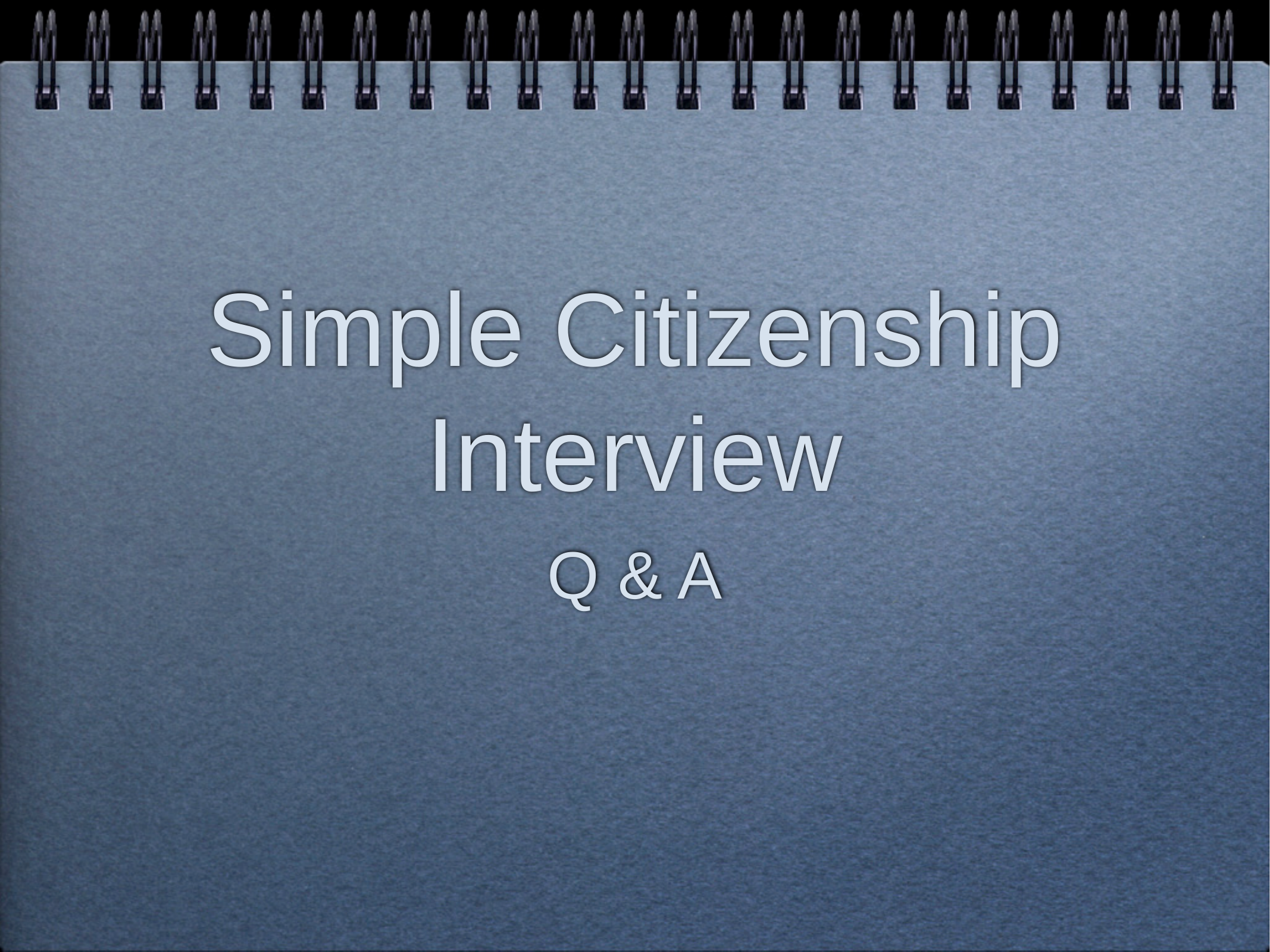

# Simple Citizenship Interview
Q & A